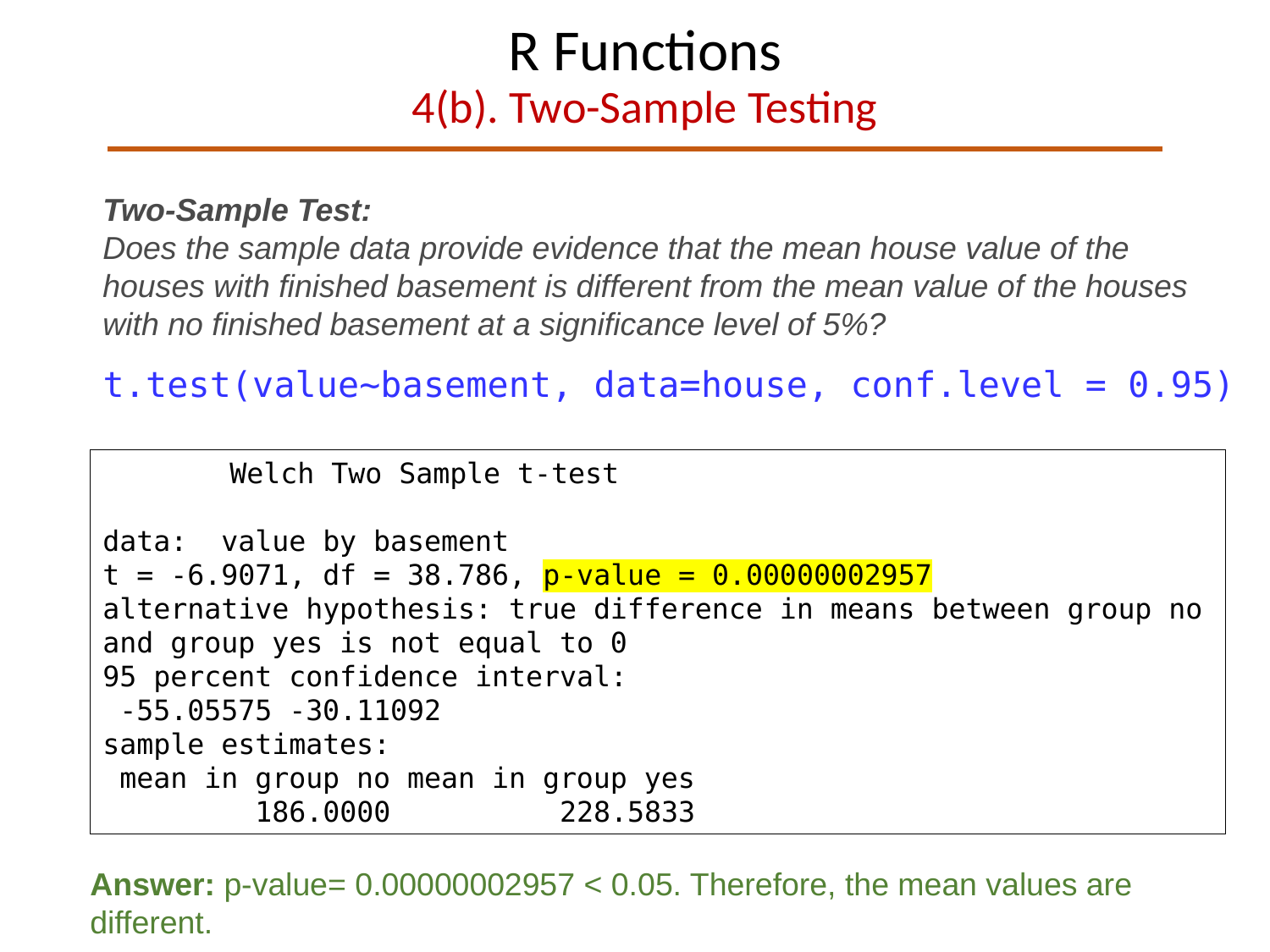

# R Functions 4(b). Two-Sample Testing
Two-Sample Test:
Does the sample data provide evidence that the mean house value of the houses with finished basement is different from the mean value of the houses with no finished basement at a significance level of 5%?
t.test(value~basement, data=house, conf.level = 0.95)
	Welch Two Sample t-test

data:  value by basement
t = -6.9071, df = 38.786, p-value = 0.00000002957
alternative hypothesis: true difference in means between group no and group yes is not equal to 0
95 percent confidence interval:
 -55.05575 -30.11092
sample estimates:
 mean in group no mean in group yes
         186.0000          228.5833
Fact-based decisions
Answer: p-value= 0.00000002957 < 0.05. Therefore, the mean values are different.